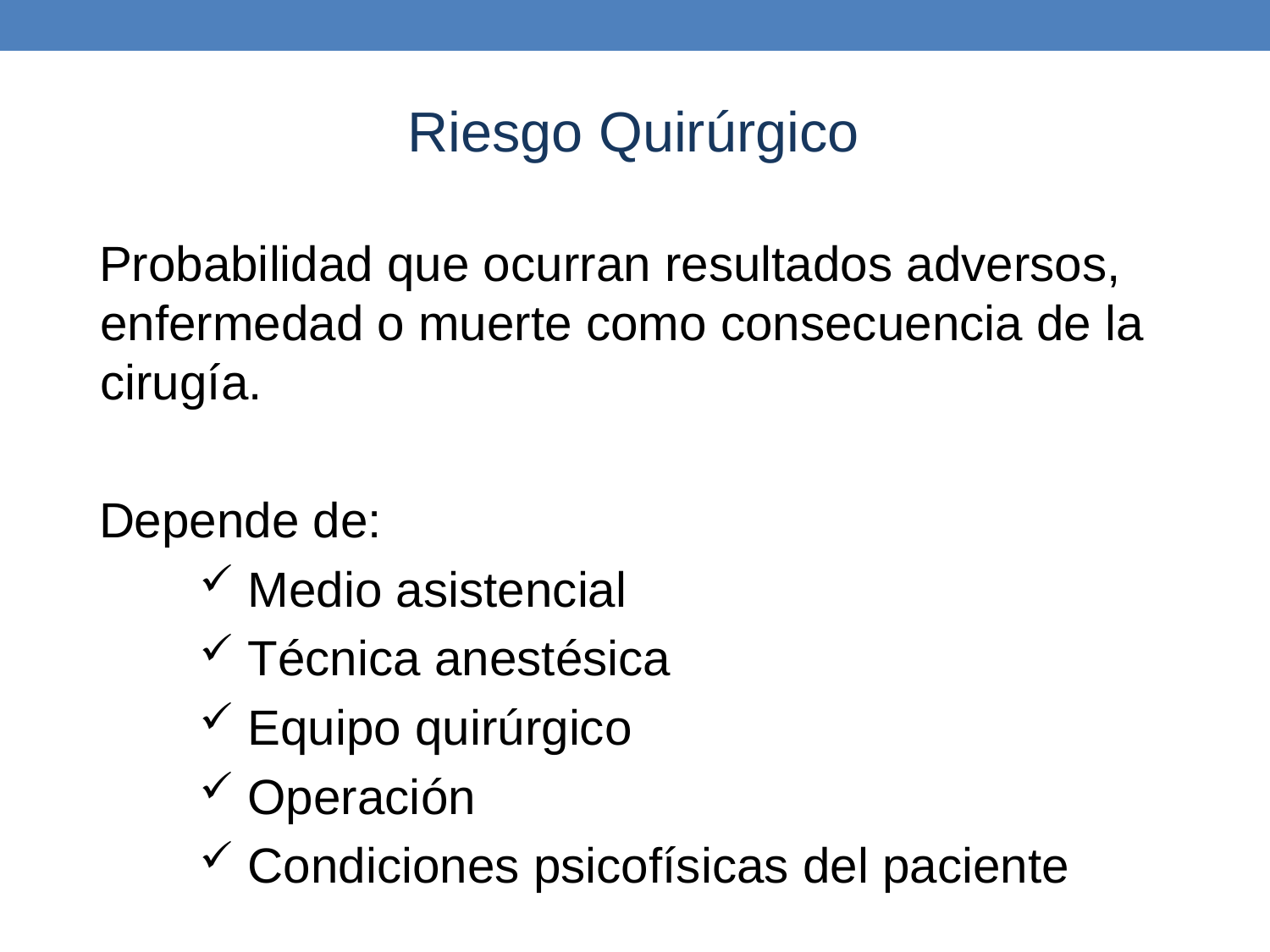

Riesgo Quirúrgico

Probabilidad que ocurran resultados adversos, enfermedad o muerte como consecuencia de la cirugía.

Depende de:
 Medio asistencial
 Técnica anestésica
 Equipo quirúrgico
 Operación
 Condiciones psicofísicas del paciente